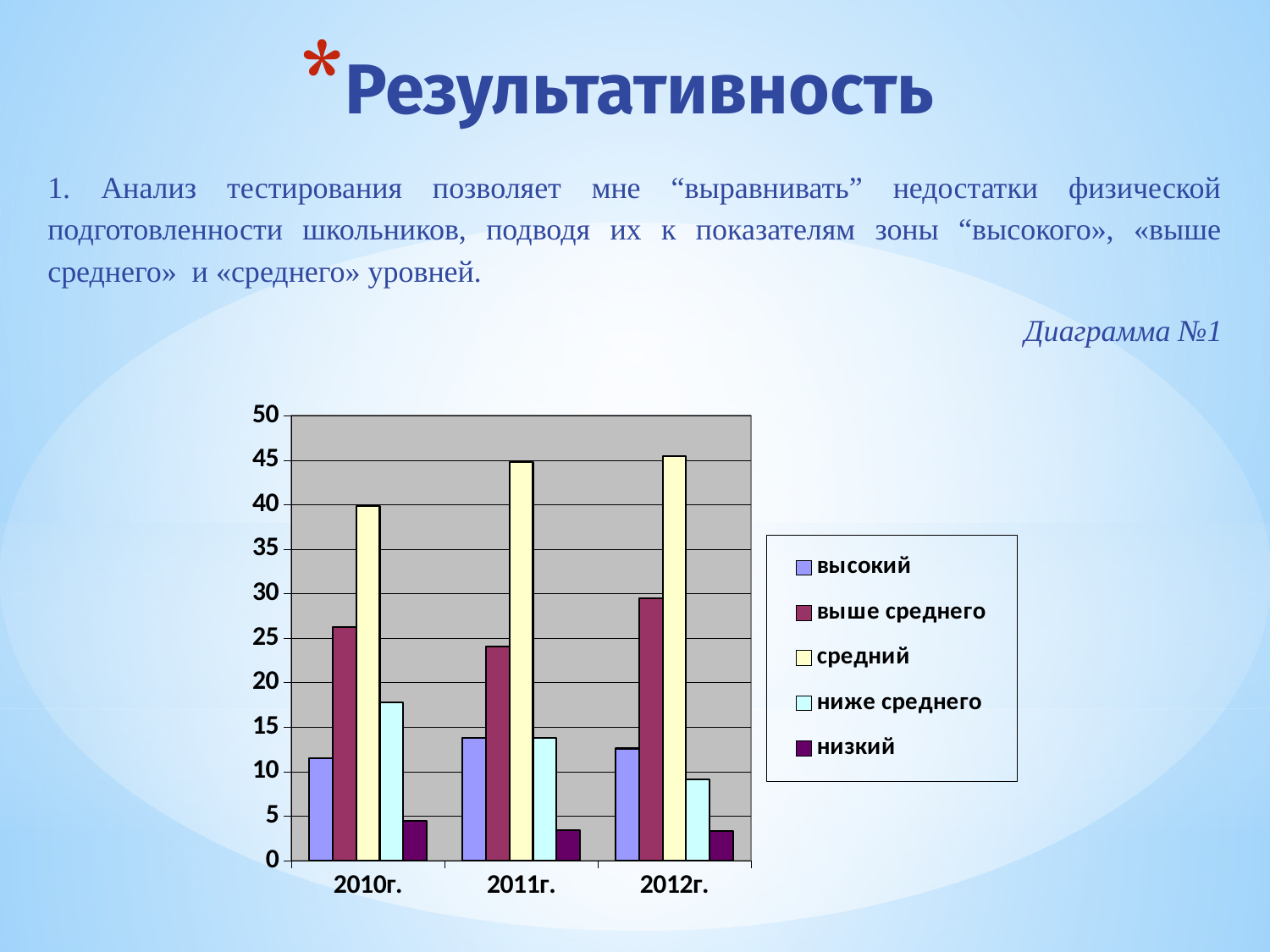

# Результативность
1. Анализ тестирования позволяет мне “выравнивать” недостатки физической подготовленности школьников, подводя их к показателям зоны “высокого», «выше среднего»  и «среднего» уровней.
Диаграмма №1

### Chart

| Category | высокий | выше среднего | средний | ниже среднего | низкий |
|---|---|---|---|---|---|
| 2010г. | 11.5 | 26.3 | 39.9 | 17.8 | 4.5 |
| 2011г. | 13.8 | 24.1 | 44.8 | 13.8 | 3.4 |
| 2012г. | 12.6 | 29.5 | 45.5 | 9.1 | 3.3 |